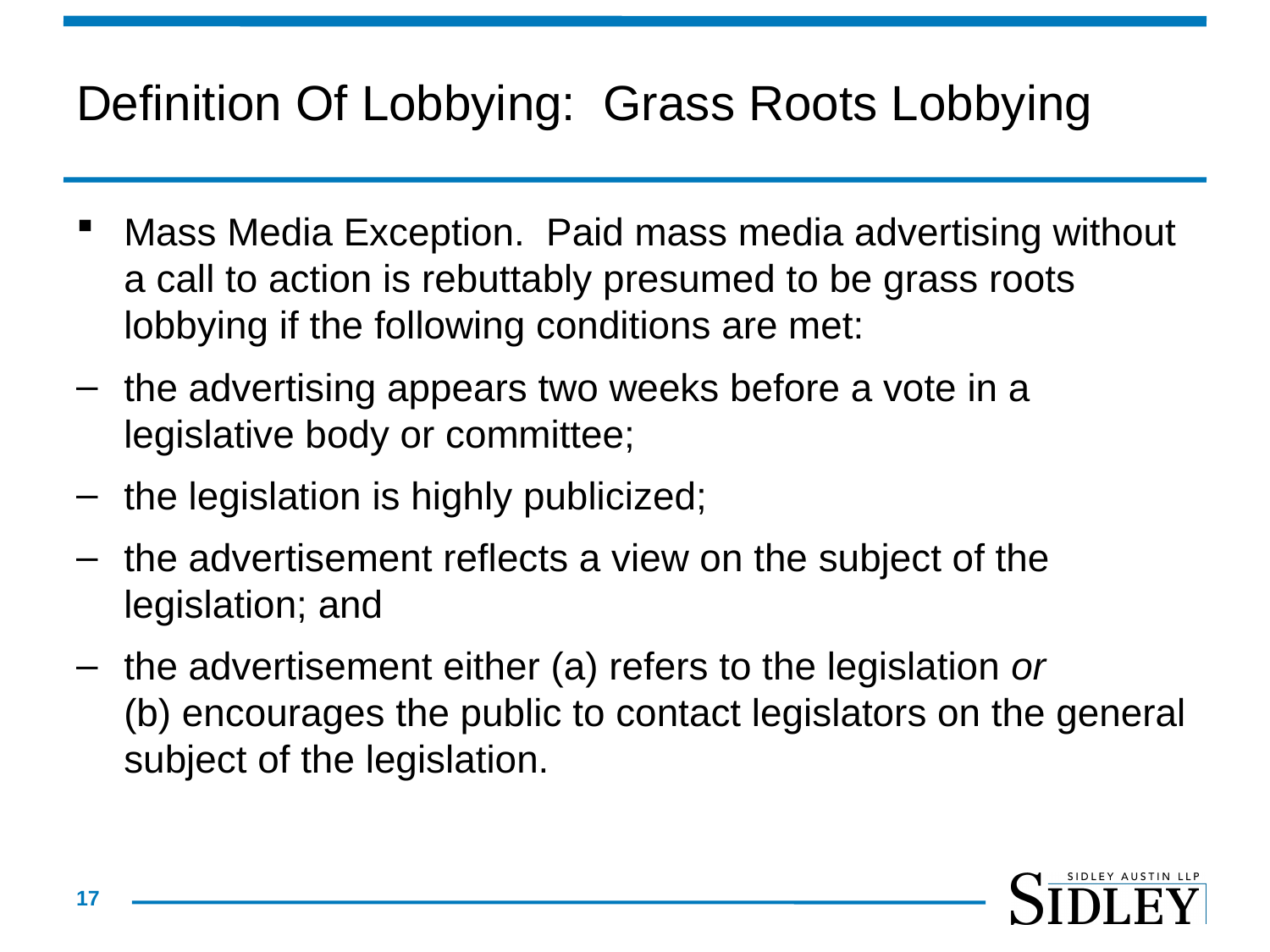

# Definition Of Lobbying:  Grass Roots Lobbying
Mass Media Exception.  Paid mass media advertising without a call to action is rebuttably presumed to be grass roots lobbying if the following conditions are met:
the advertising appears two weeks before a vote in a legislative body or committee;
the legislation is highly publicized;
the advertisement reflects a view on the subject of the legislation; and
the advertisement either (a) refers to the legislation or (b) encourages the public to contact legislators on the general subject of the legislation.
17